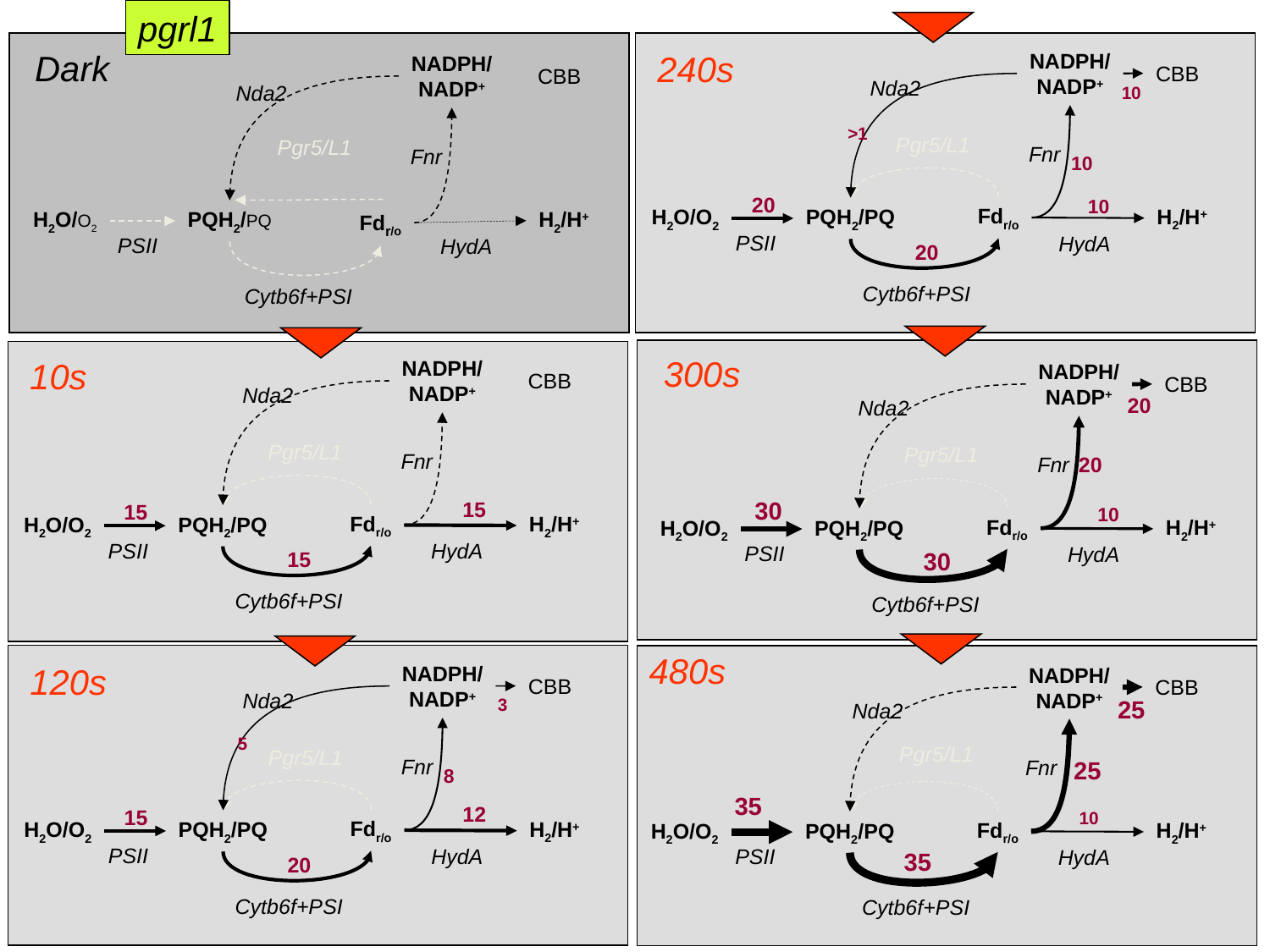

pgrl1

Dark
240s
NADPH/
NADP+
NADPH/
NADP+
CBB
CBB
Nda2
Nda2
10
>1
Pgr5/L1
Pgr5/L1
Fnr
Fnr
10
20
10
Fdr/o
H2/H+
H2O/O2
PQH2/PQ
Fdr/o
H2/H+
H2O/O2
PQH2/PQ
PSII
HydA
PSII
HydA
20
Cytb6f+PSI
Cytb6f+PSI

300s
10s
NADPH/
NADP+
NADPH/
NADP+
CBB
CBB
Nda2
20
Nda2
Pgr5/L1
Pgr5/L1
Fnr
Fnr
20
30
15
15
10
Fdr/o
H2/H+
H2O/O2
PQH2/PQ
Fdr/o
H2/H+
H2O/O2
PQH2/PQ
PSII
HydA
PSII
HydA
15
30
Cytb6f+PSI
Cytb6f+PSI

480s

120s
NADPH/
NADP+
NADPH/
NADP+
CBB
CBB
Nda2
3
25
Nda2
5
Pgr5/L1
Pgr5/L1
Fnr
Fnr
25
8
35
12
15
10
Fdr/o
H2/H+
H2O/O2
PQH2/PQ
Fdr/o
H2/H+
H2O/O2
PQH2/PQ
PSII
HydA
PSII
HydA
35
20
Cytb6f+PSI
Cytb6f+PSI